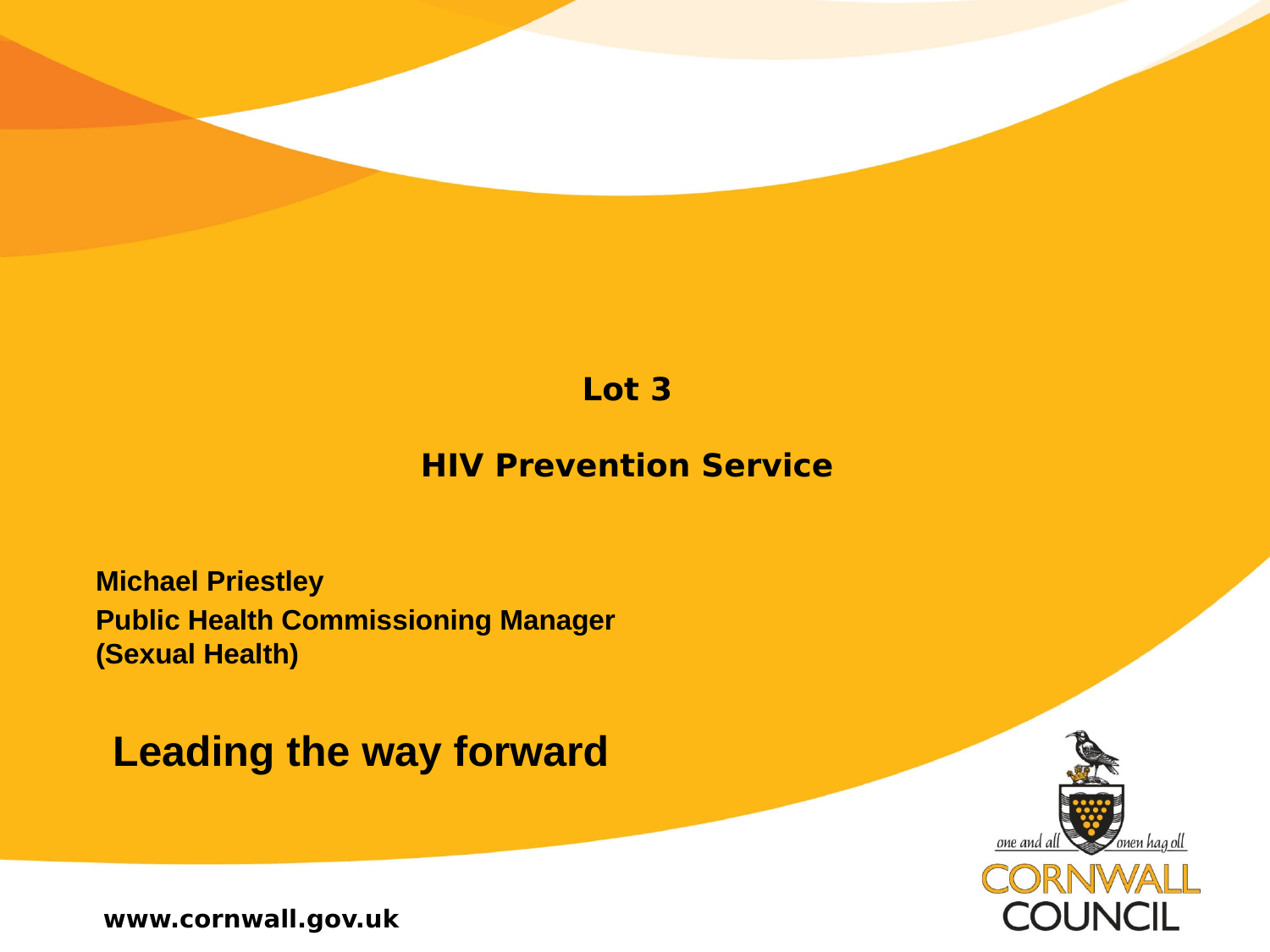

# Lot 3 HIV Prevention Service
Michael Priestley
Public Health Commissioning Manager  (Sexual Health)
Leading the way forward